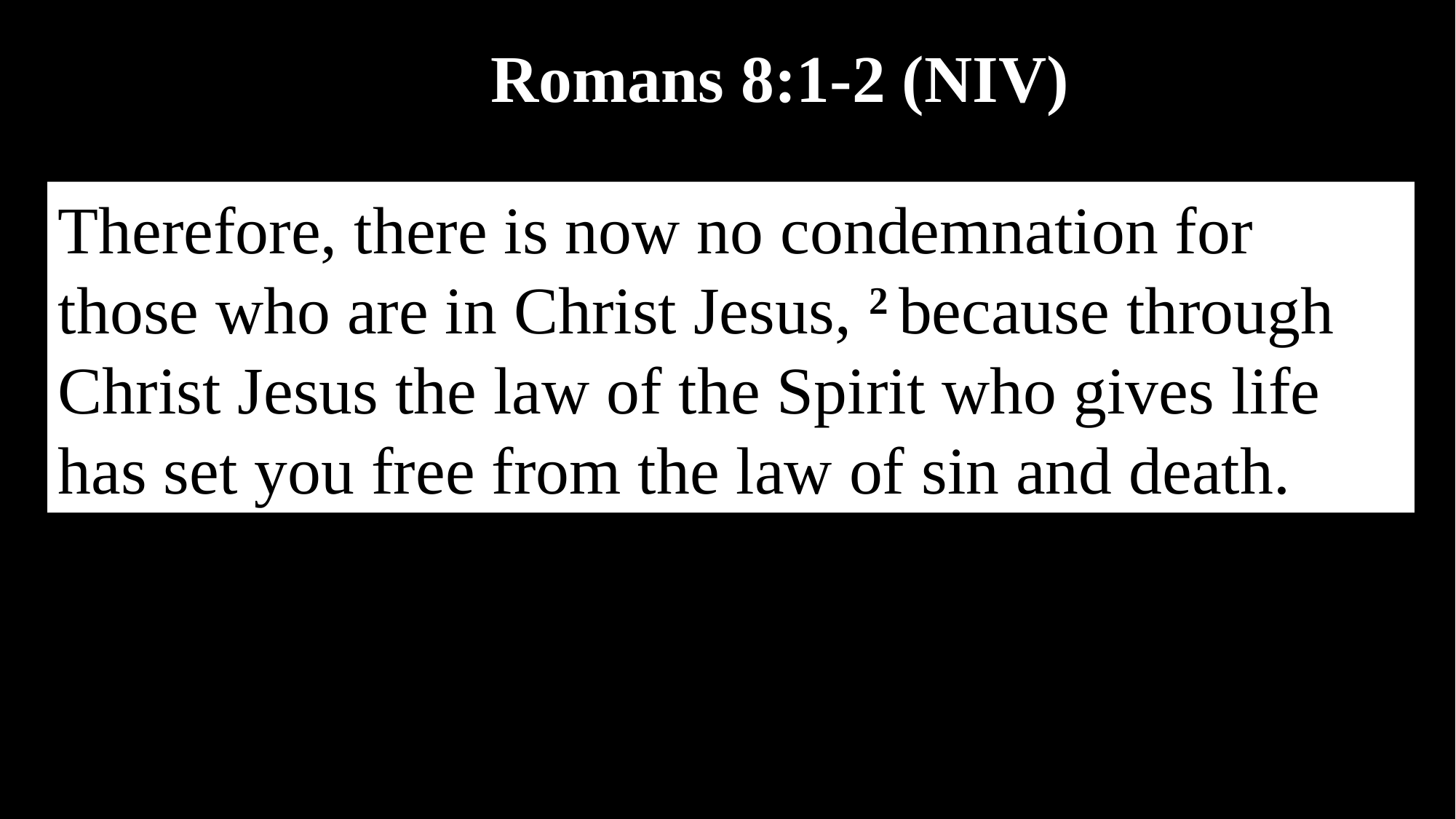

Romans 8:1-2 (NIV)
Therefore, there is now no condemnation for those who are in Christ Jesus, 2 because through Christ Jesus the law of the Spirit who gives life has set you free from the law of sin and death.